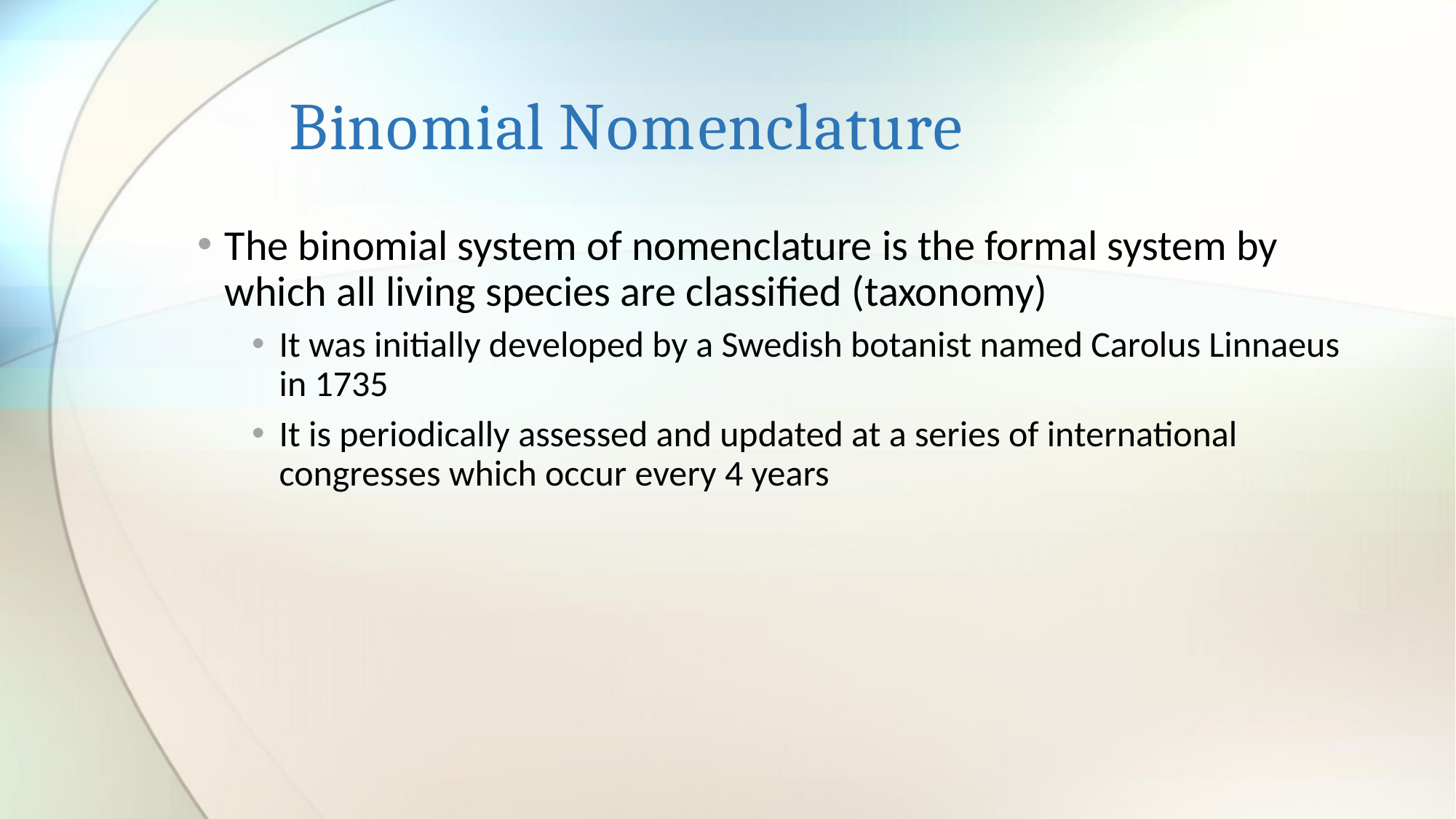

# Binomial Nomenclature
The binomial system of nomenclature is the formal system by which all living species are classified (taxonomy)
It was initially developed by a Swedish botanist named Carolus Linnaeus in 1735
It is periodically assessed and updated at a series of international congresses which occur every 4 years